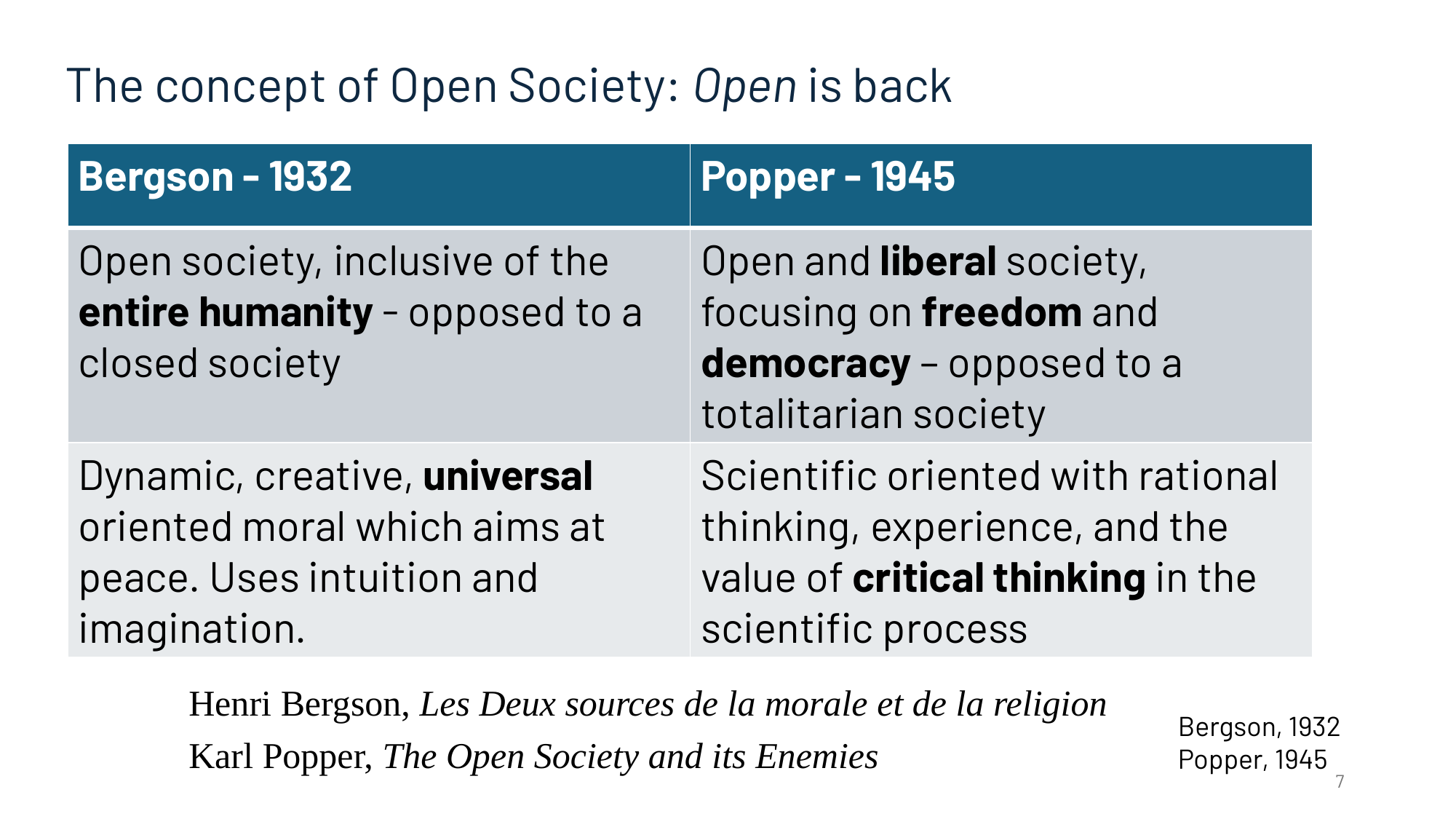

The concept of Open Society: Open is back
| Bergson - 1932 | Popper - 1945 |
| --- | --- |
| Open society, inclusive of the entire humanity - opposed to a closed society | Open and liberal society, focusing on freedom and democracy – opposed to a totalitarian society |
| Dynamic, creative, universal oriented moral which aims at peace. Uses intuition and imagination. | Scientific oriented with rational thinking, experience, and the value of critical thinking in the scientific process |
Henri Bergson, Les Deux sources de la morale et de la religion
Karl Popper, The Open Society and its Enemies
Bergson, 1932
Popper, 1945
7